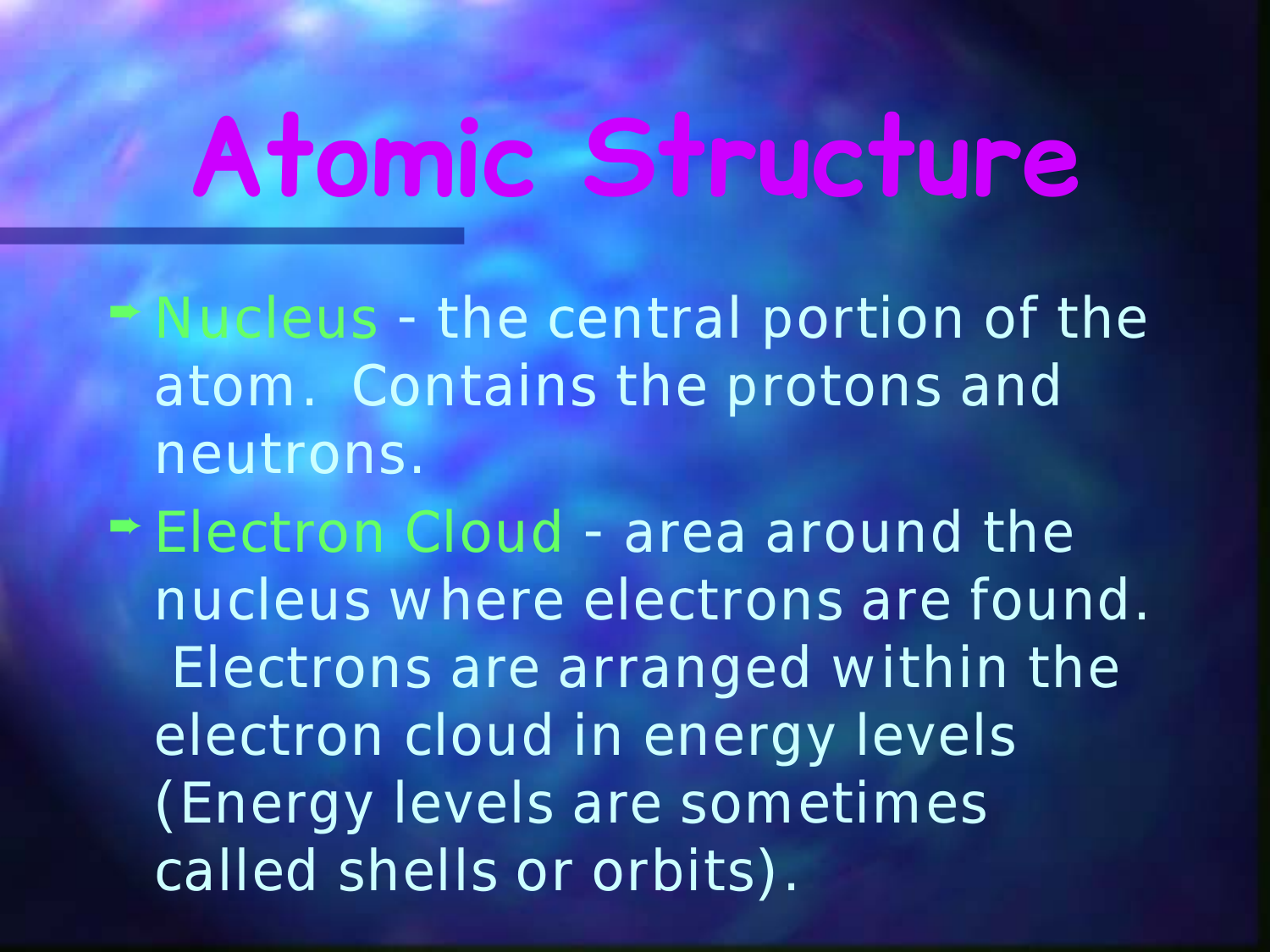

# Atomic Structure
Nucleus - the central portion of the atom.  Contains the protons and neutrons.
Electron Cloud - area around the nucleus where electrons are found.  Electrons are arranged within the electron cloud in energy levels (Energy levels are sometimes called shells or orbits).